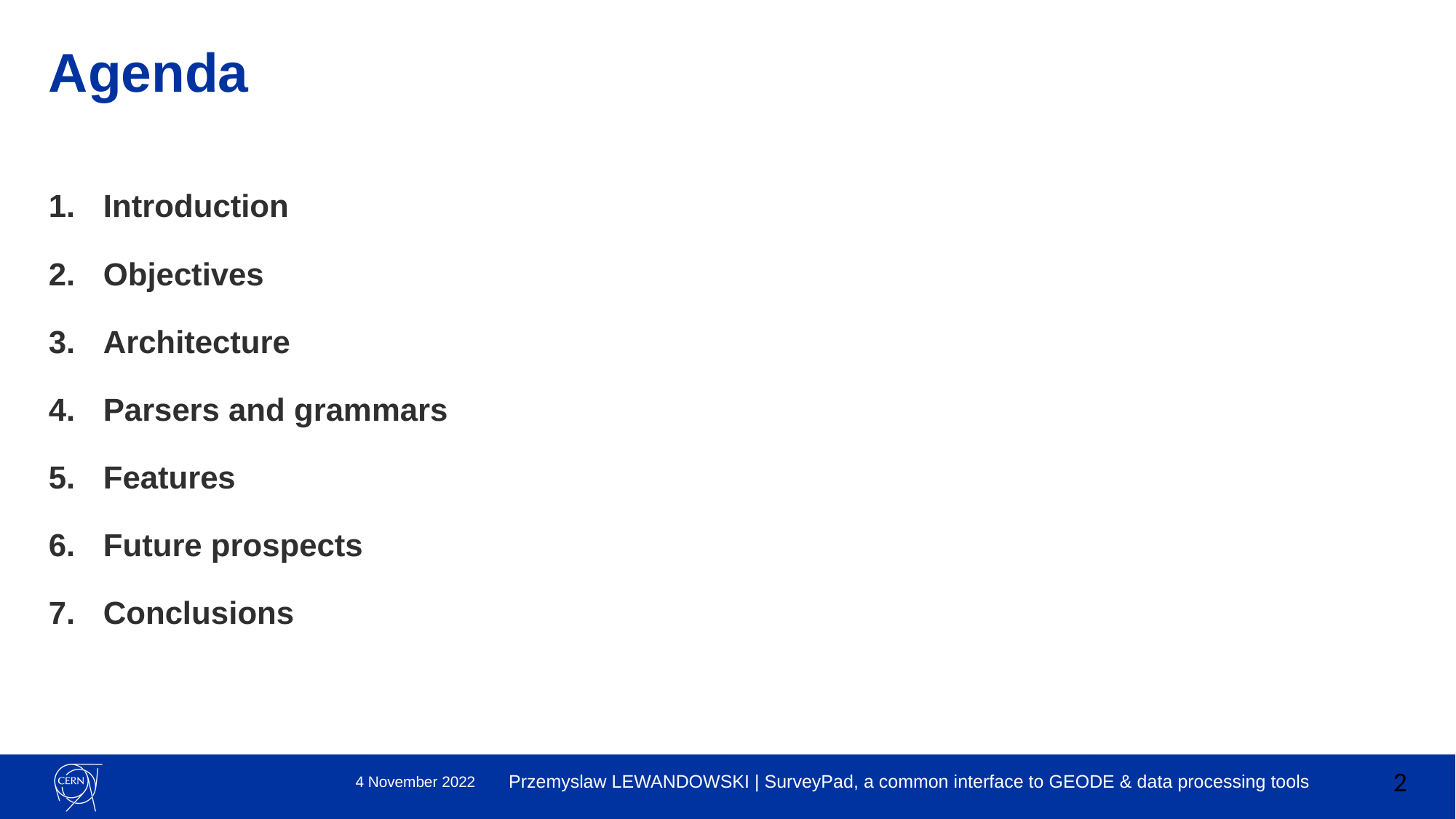

# Agenda
Introduction
Objectives
Architecture
Parsers and grammars
Features
Future prospects
Conclusions
Przemyslaw LEWANDOWSKI | SurveyPad, a common interface to GEODE & data processing tools
2
4 November 2022